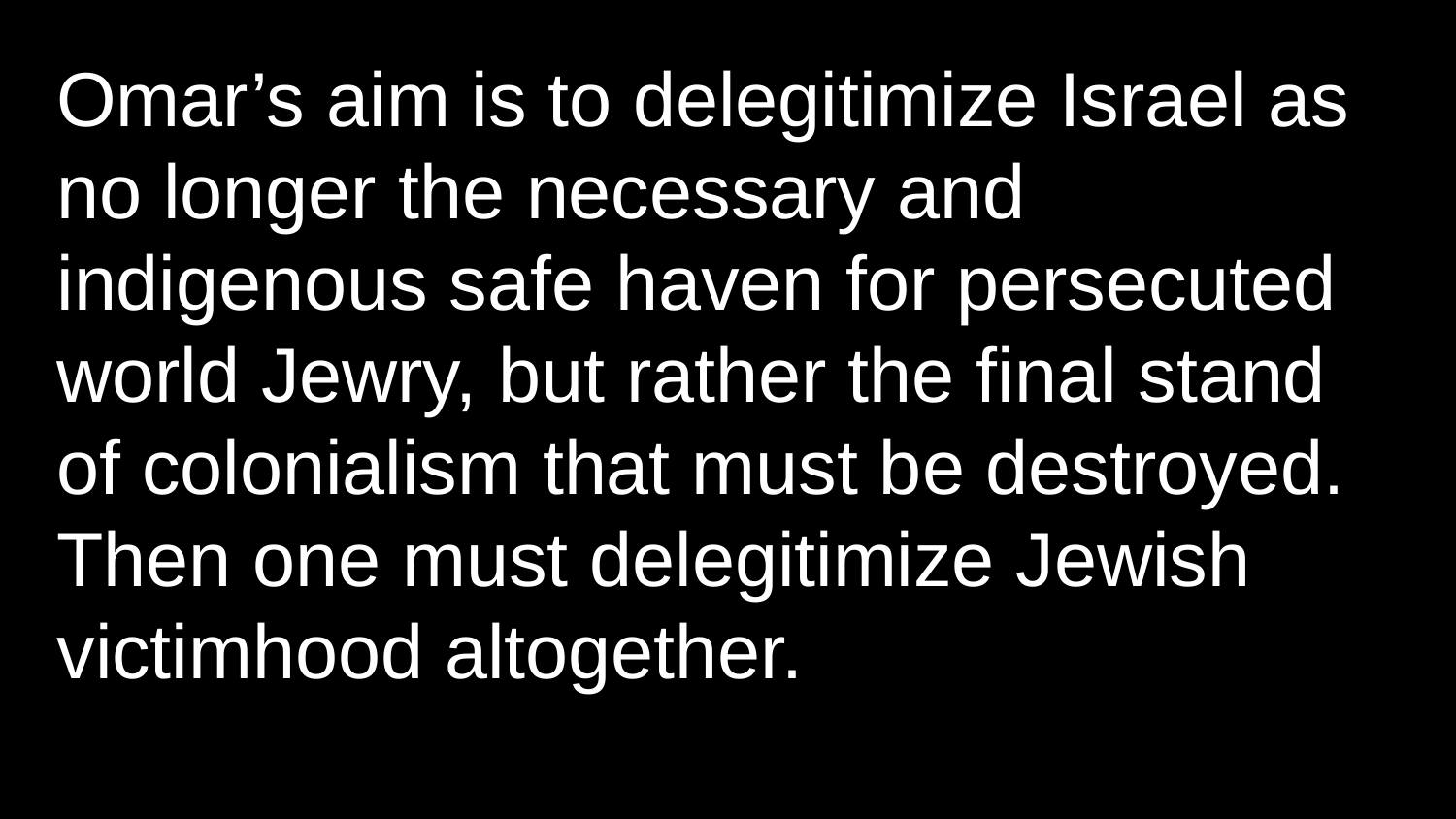

Omar’s aim is to delegitimize Israel as no longer the necessary and indigenous safe haven for persecuted world Jewry, but rather the final stand of colonialism that must be destroyed.  Then one must delegitimize Jewish victimhood altogether.